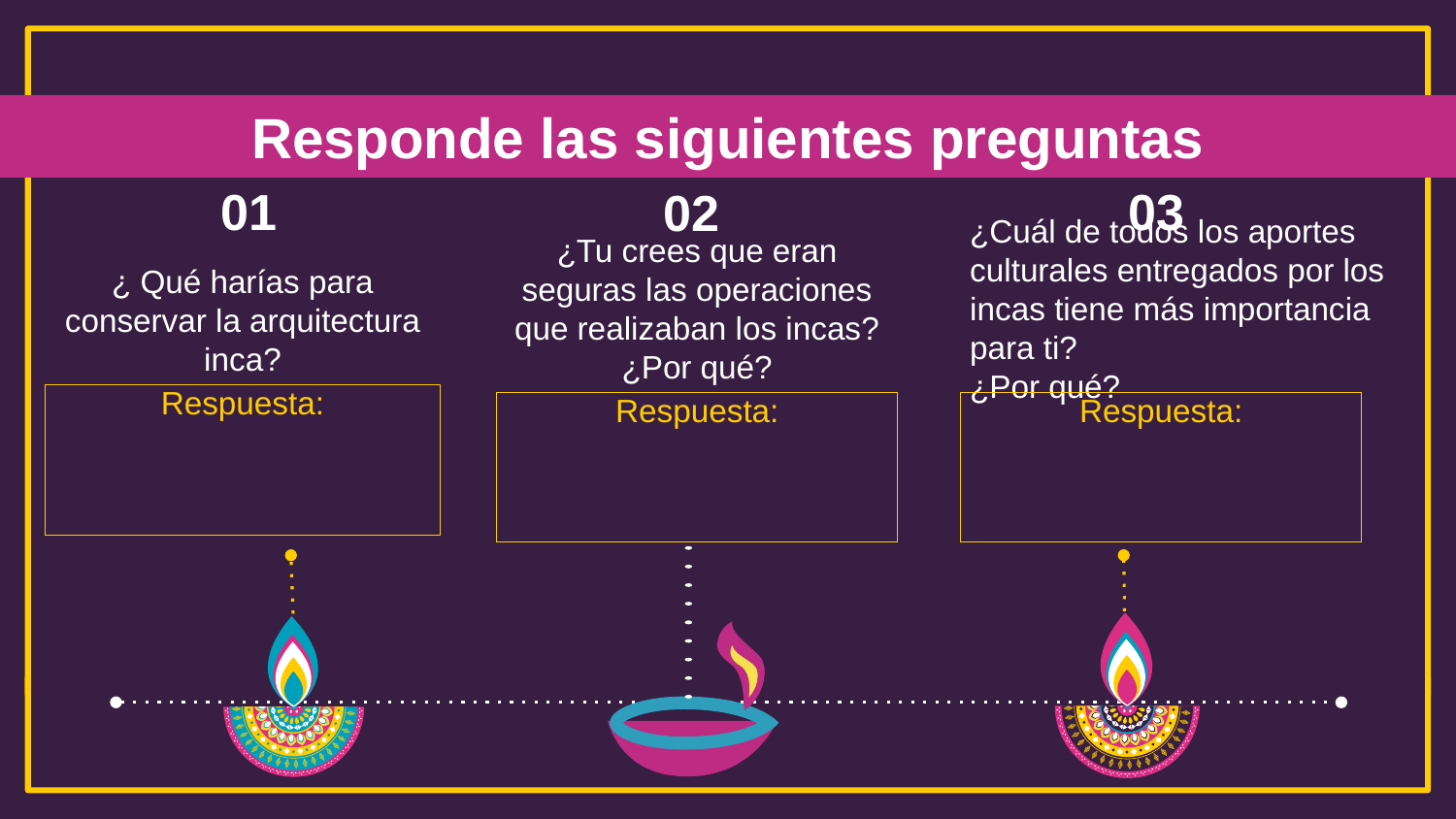

# Responde las siguientes preguntas
03
01
02
¿Tu crees que eran seguras las operaciones que realizaban los incas?
¿Por qué?
¿Cuál de todos los aportes culturales entregados por los incas tiene más importancia para ti?
¿Por qué?
¿ Qué harías para conservar la arquitectura inca?
Respuesta:

Respuesta:

Respuesta: